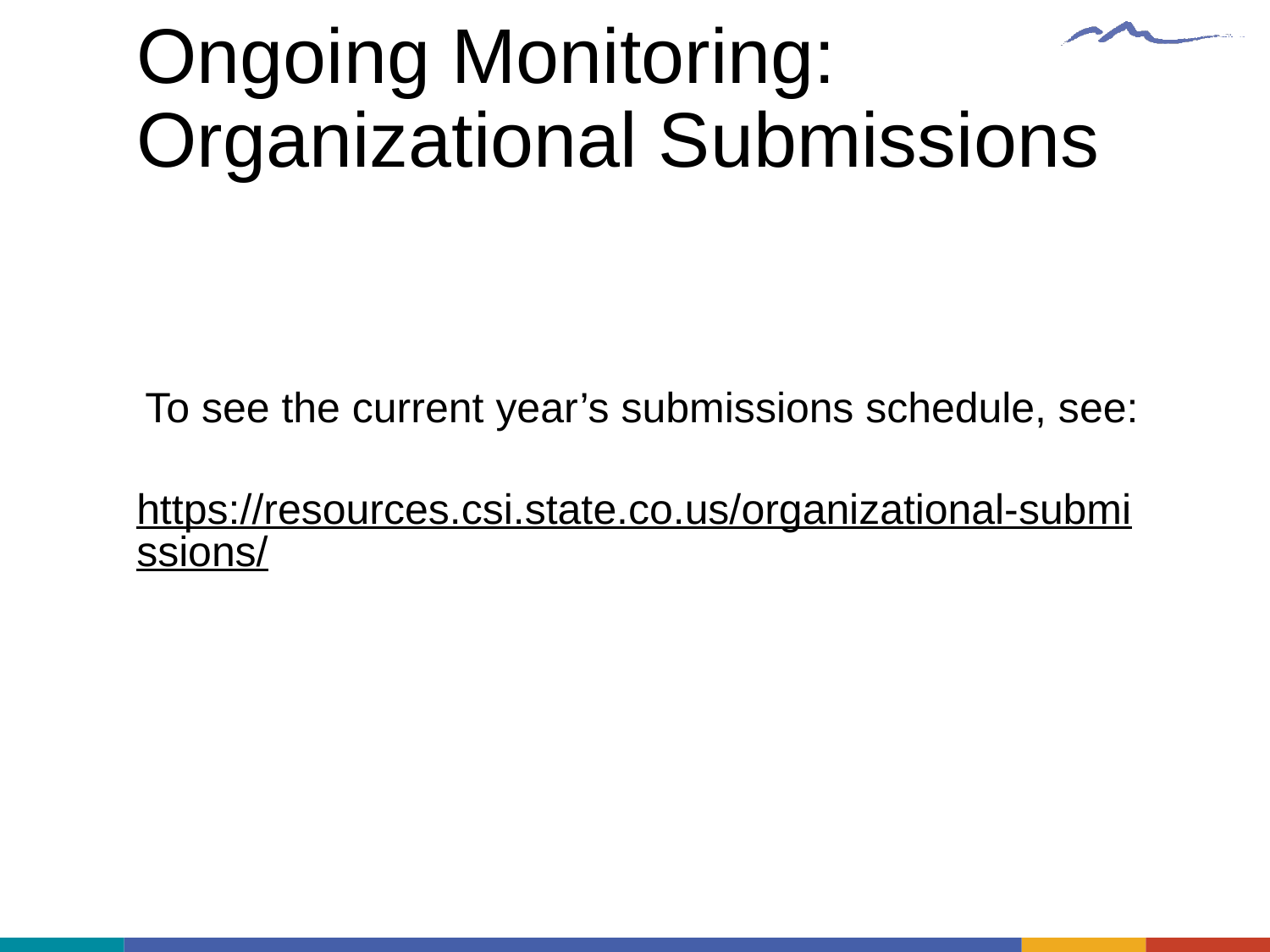

# Ongoing Monitoring: Organizational Submissions
To see the current year’s submissions schedule, see:

https://resources.csi.state.co.us/organizational-submissions/